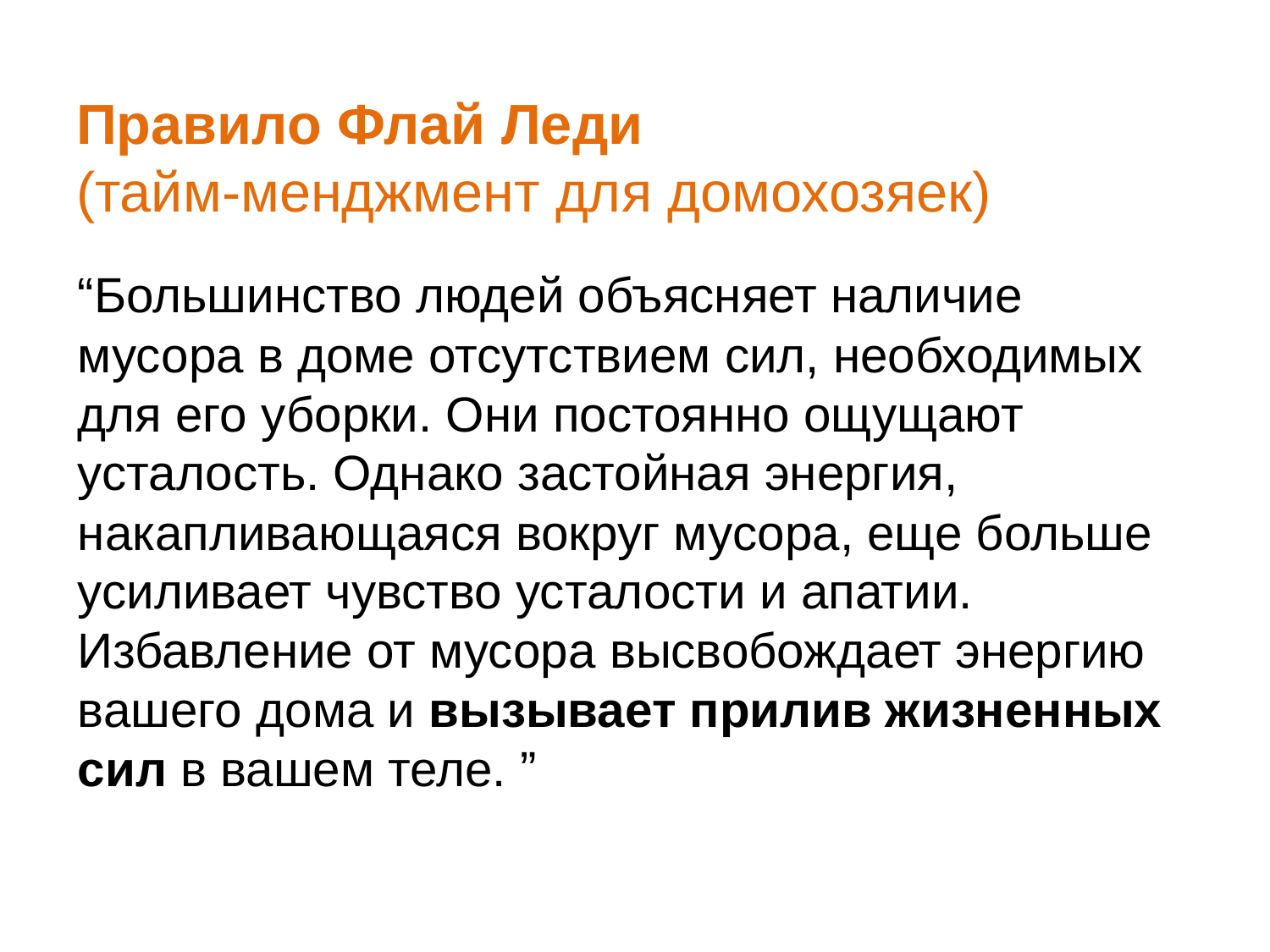

# Правило Флай Леди (тайм-менджмент для домохозяек)

“Большинство людей объясняет наличие мусора в доме отсутствием сил, необходимых для его уборки. Они постоянно ощущают усталость. Однако застойная энергия, накапливающаяся вокруг мусора, еще больше усиливает чувство усталости и апатии. Избавление от мусора высвобождает энергию вашего дома и вызывает прилив жизненных сил в вашем теле. ”